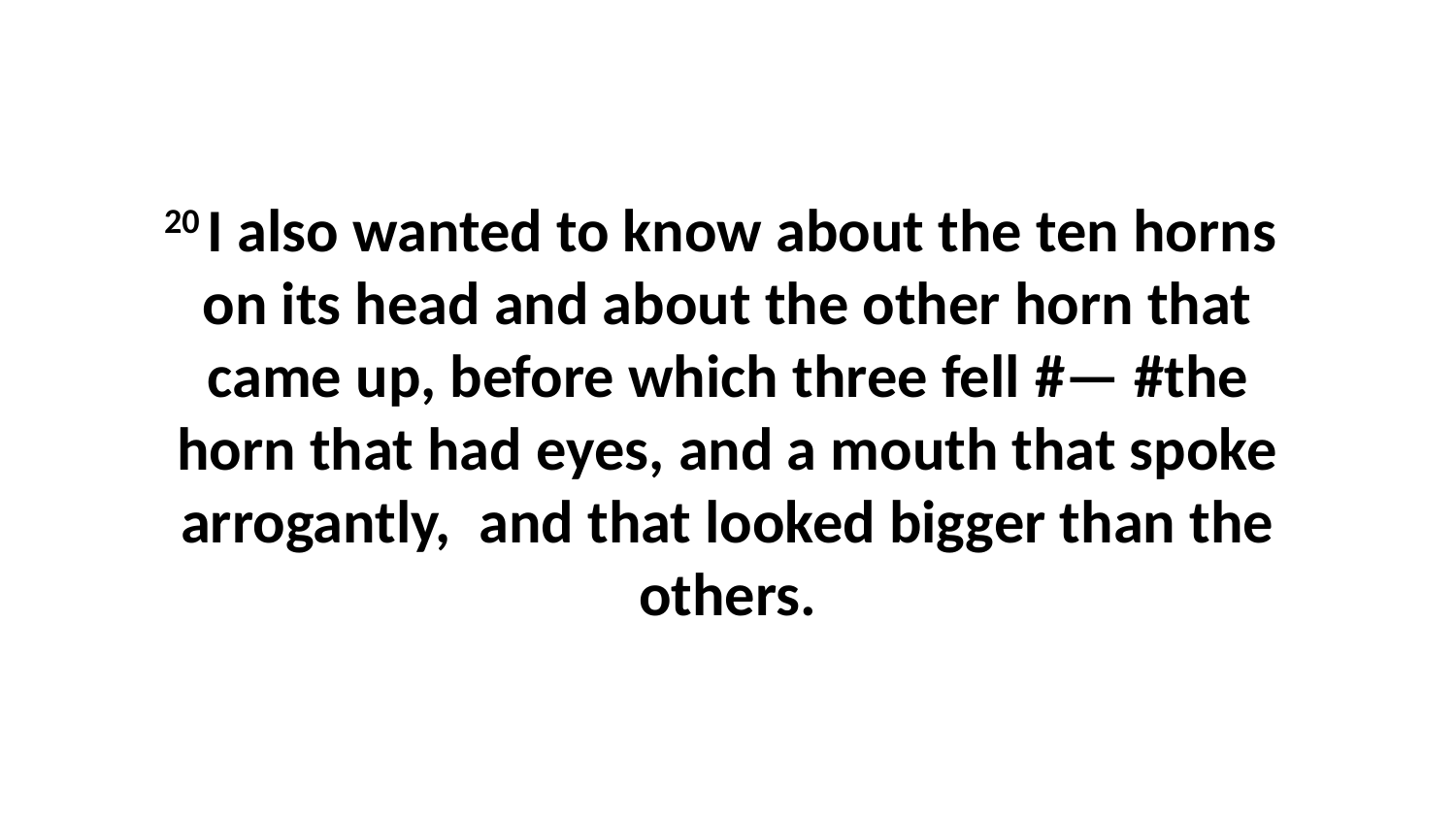

20 I also wanted to know about the ten horns  on its head and about the other horn that came up, before which three fell #— #the horn that had eyes, and a mouth that spoke arrogantly,  and that looked bigger than the others.